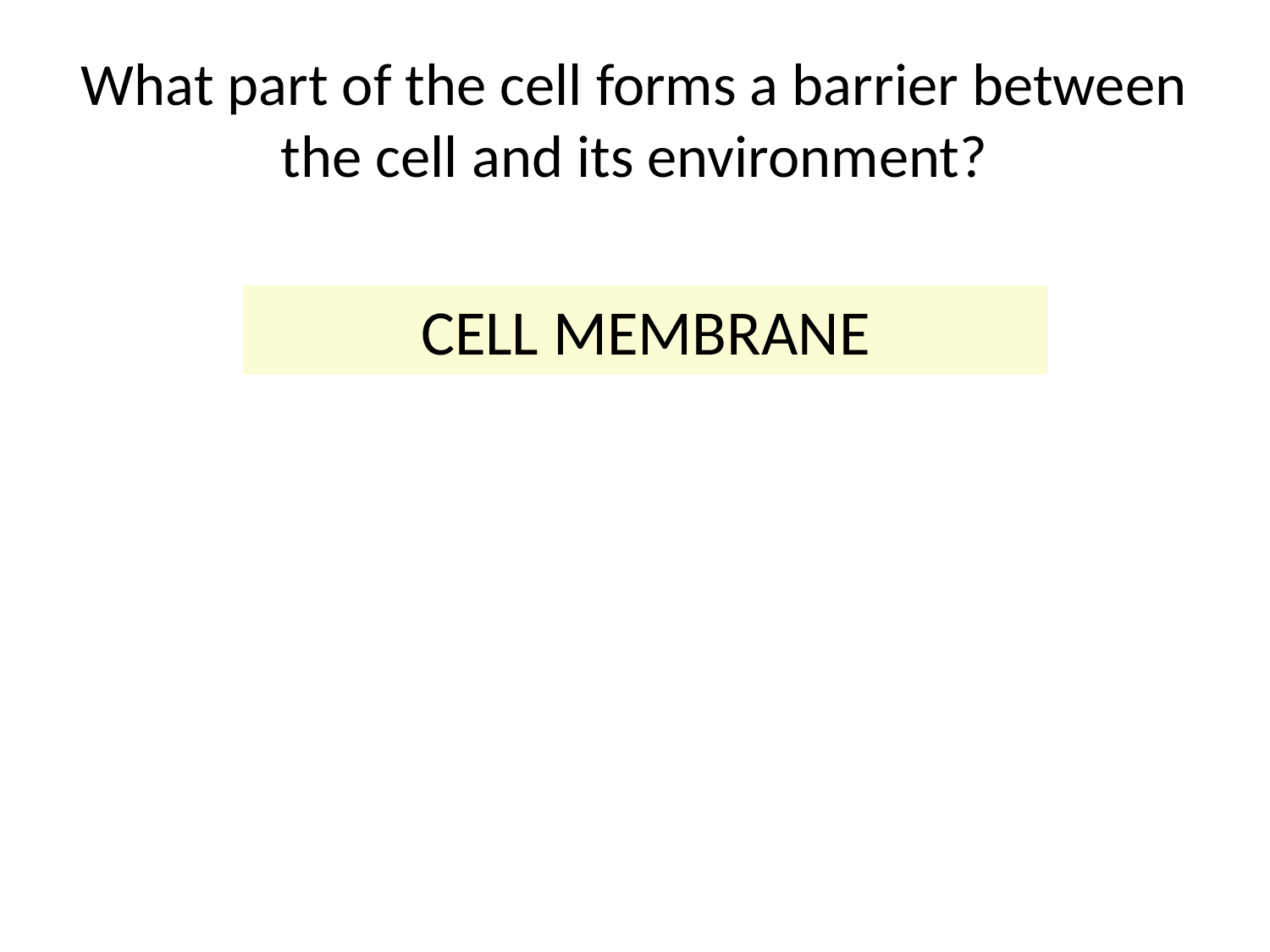

# What part of the cell forms a barrier between the cell and its environment?
CELL MEMBRANE